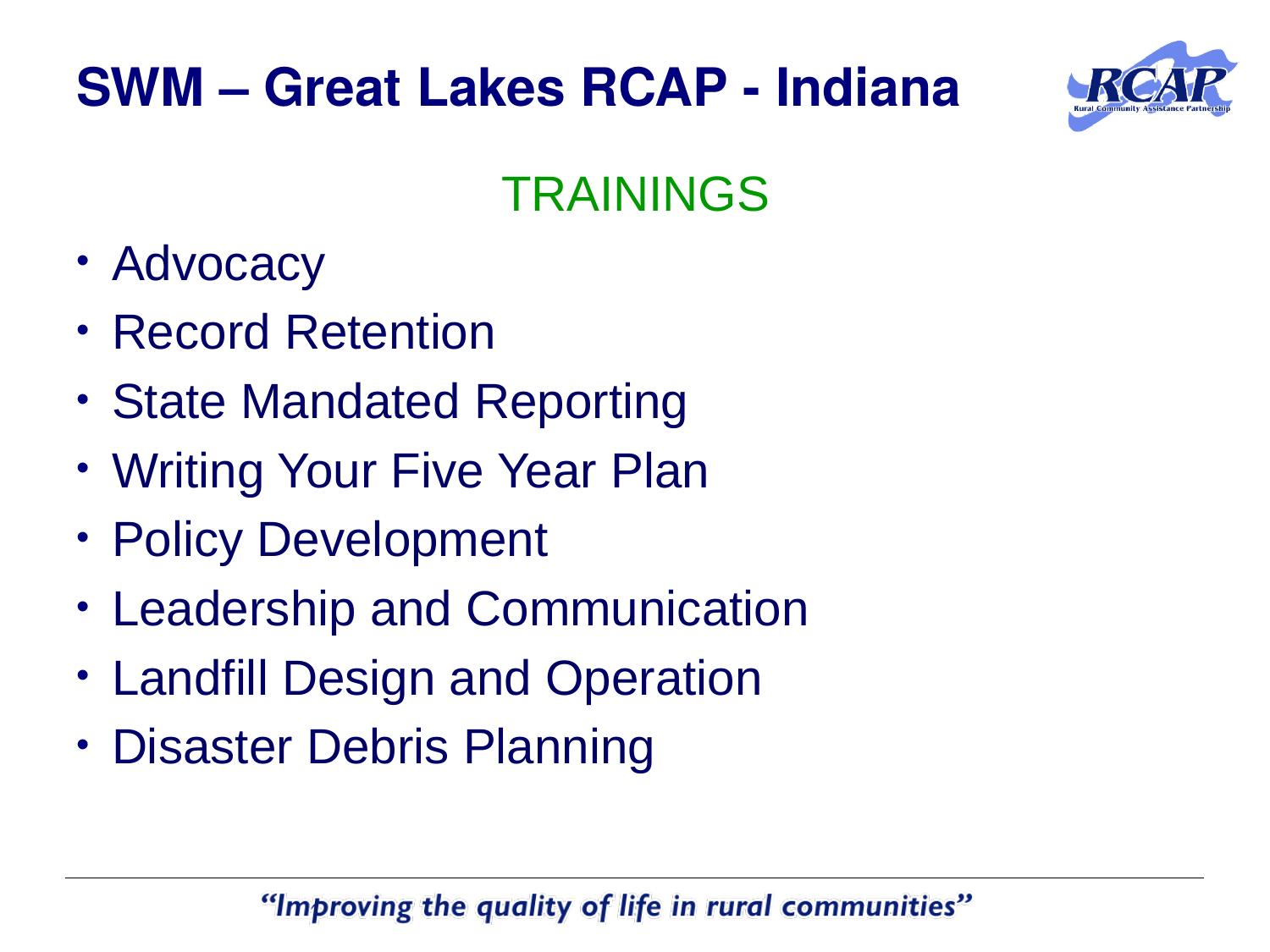

# SWM – Great Lakes RCAP - Indiana
                                         TRAININGS
Advocacy
Record Retention
State Mandated Reporting
Writing Your Five Year Plan
Policy Development
Leadership and Communication
Landfill Design and Operation
Disaster Debris Planning